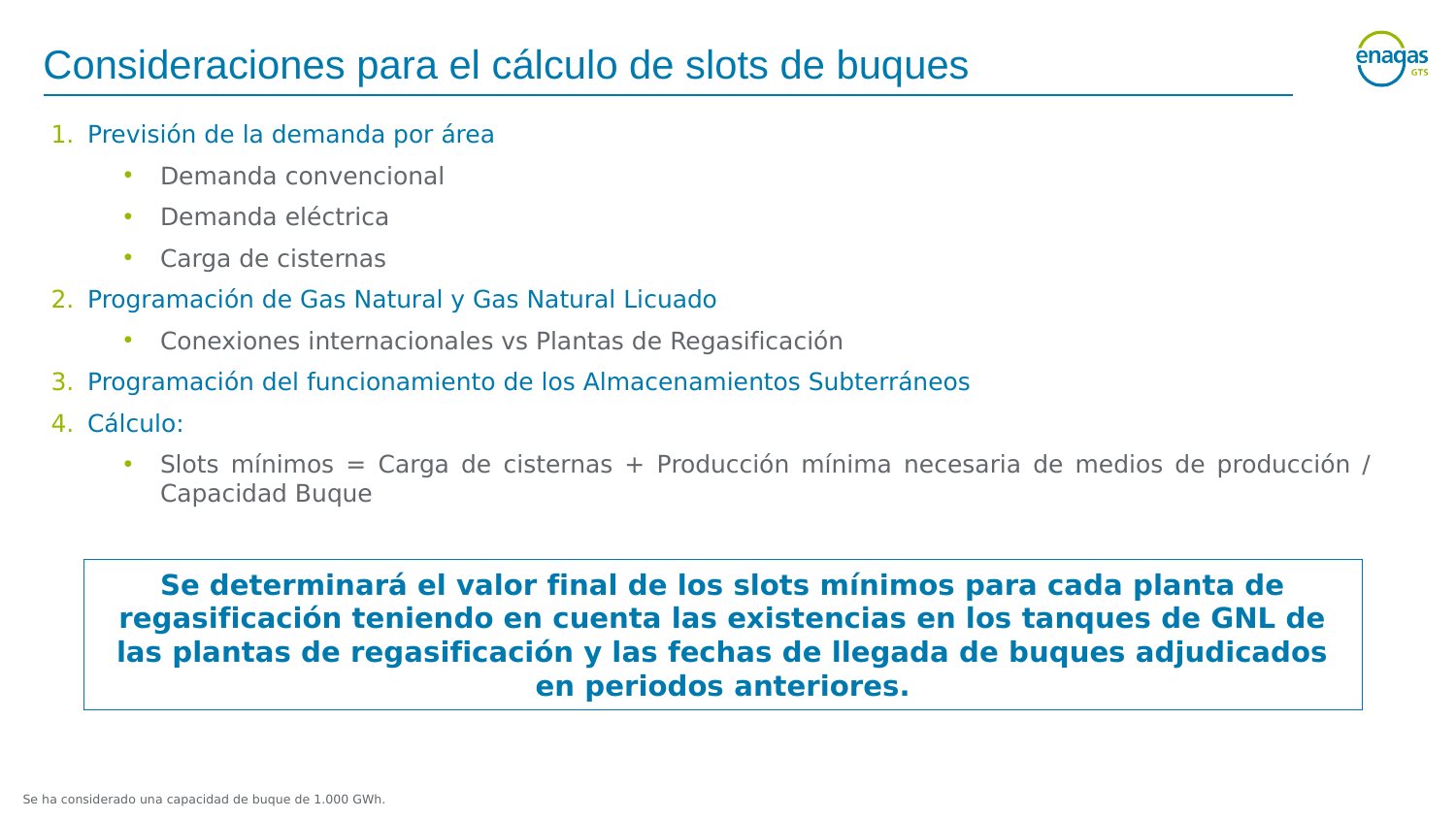

Consideraciones para el cálculo de slots de buques
Previsión de la demanda por área
Demanda convencional
Demanda eléctrica
Carga de cisternas
Programación de Gas Natural y Gas Natural Licuado
Conexiones internacionales vs Plantas de Regasificación
Programación del funcionamiento de los Almacenamientos Subterráneos
Cálculo:
Slots mínimos = Carga de cisternas + Producción mínima necesaria de medios de producción / Capacidad Buque
Se determinará el valor final de los slots mínimos para cada planta de regasificación teniendo en cuenta las existencias en los tanques de GNL de las plantas de regasificación y las fechas de llegada de buques adjudicados en periodos anteriores.
Se ha considerado una capacidad de buque de 1.000 GWh.